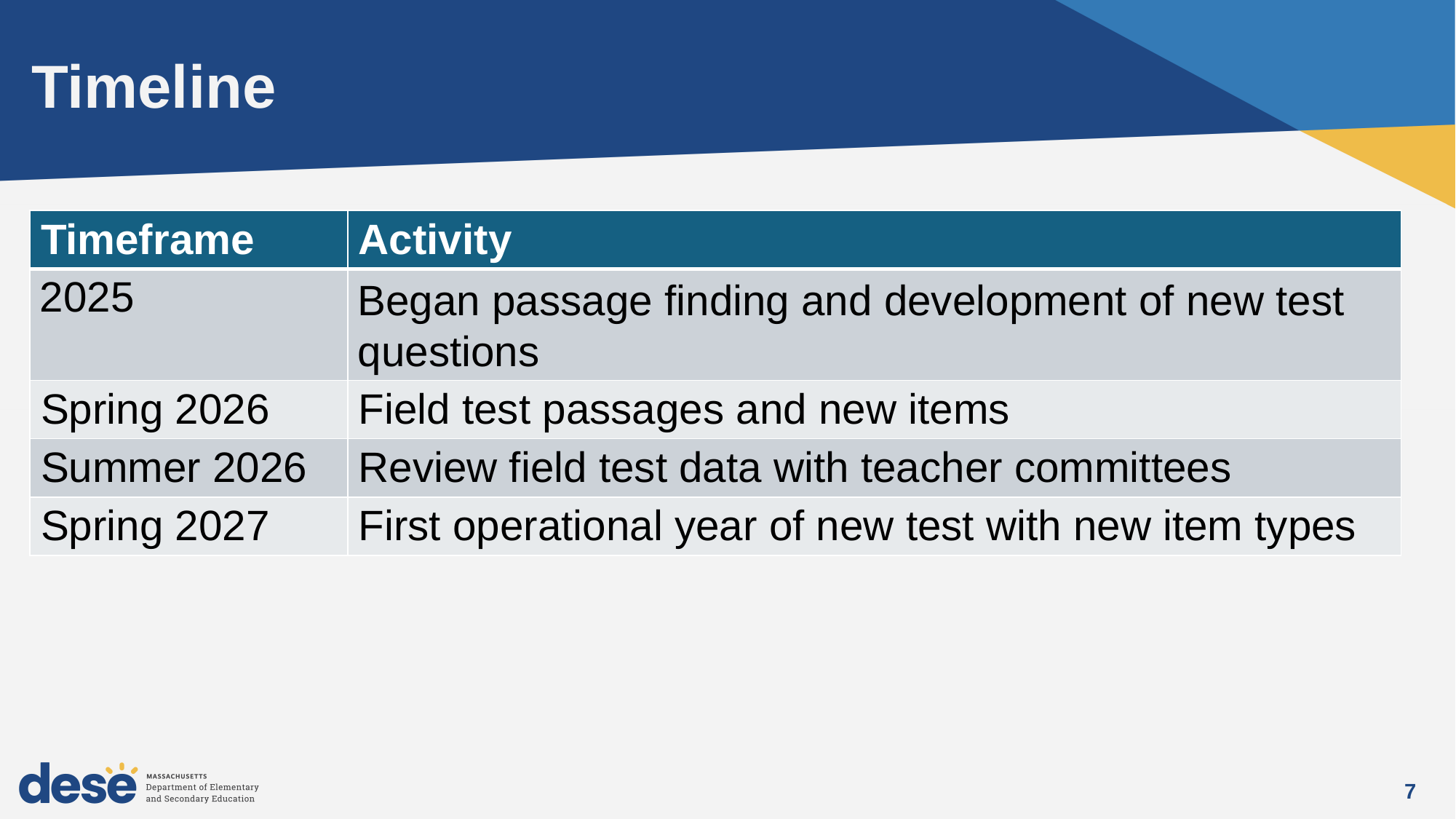

# Timeline
| Timeframe | Activity |
| --- | --- |
| 2025 | Began passage finding and development of new test questions |
| Spring 2026 | Field test passages and new items |
| Summer 2026 | Review field test data with teacher committees |
| Spring 2027 | First operational year of new test with new item types |
7